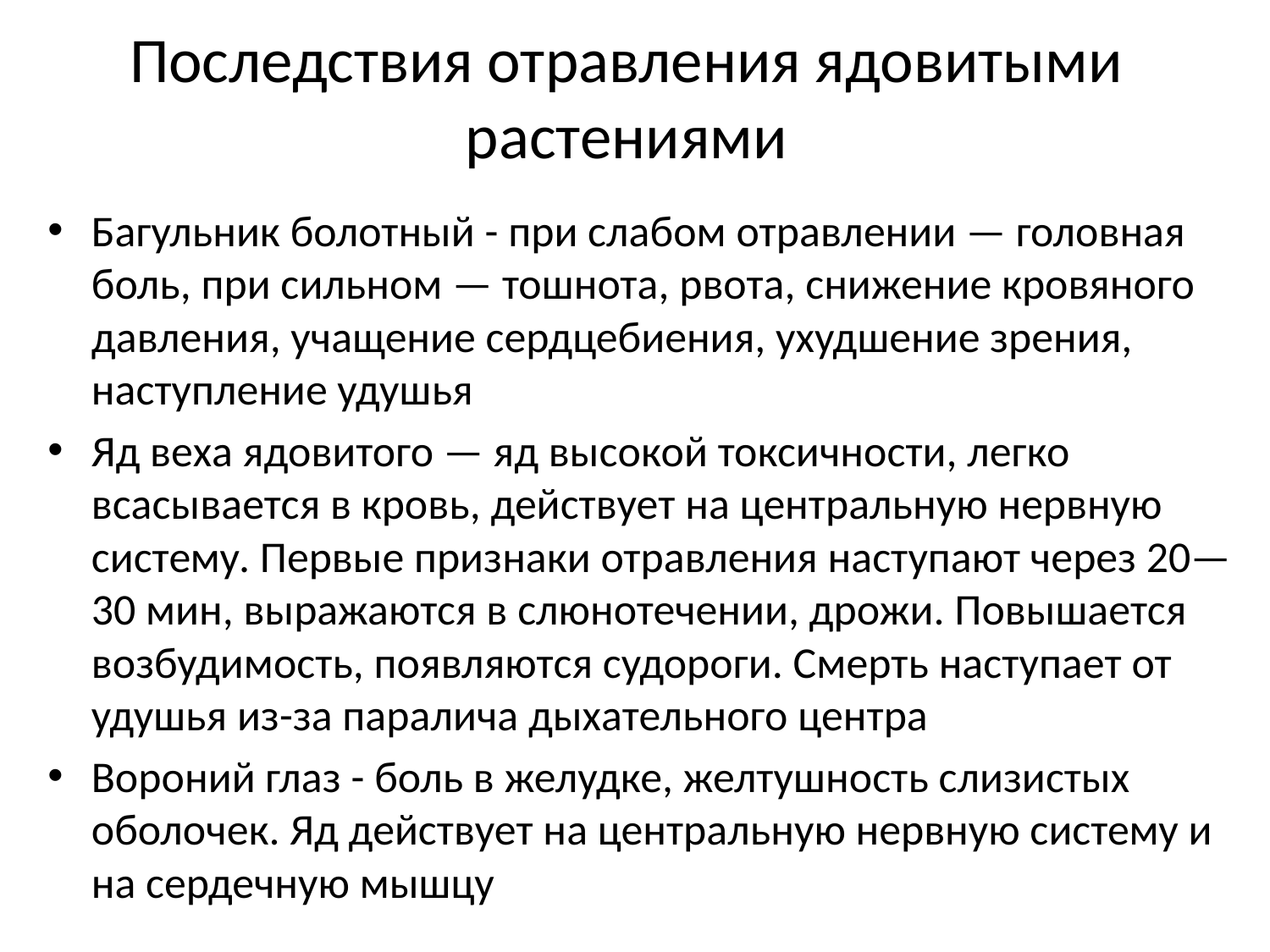

# Последствия отравления ядовитыми растениями
Багульник болотный - при слабом отравлении — головная боль, при сильном — тошнота, рвота, снижение кровяного давления, учащение сердцебиения, ухудшение зрения, наступление удушья
Яд веха ядовитого — яд высокой токсичности, легко всасывается в кровь, действует на центральную нервную систему. Первые признаки отравления наступают через 20—30 мин, выражаются в слюнотечении, дрожи. Повышается возбудимость, появляются судороги. Смерть наступает от удушья из-за паралича дыхательного центра
Вороний глаз - боль в желудке, желтушность слизистых оболочек. Яд действует на центральную нервную систему и на сердечную мышцу